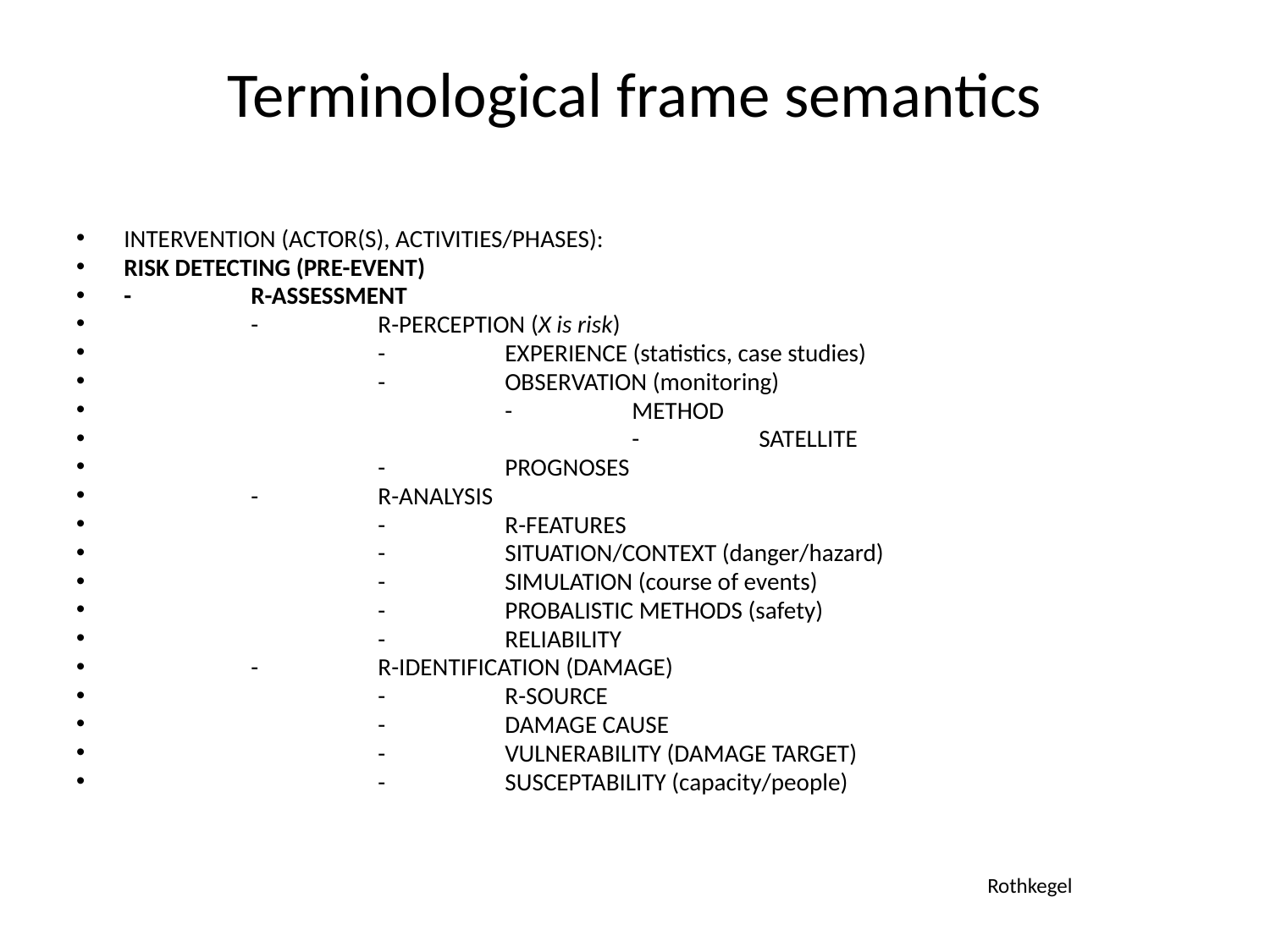

# Terminological frame semantics
INTERVENTION (ACTOR(S), ACTIVITIES/PHASES):
RISK DETECTING (PRE-EVENT)
-	R-ASSESSMENT
	-	R-PERCEPTION (X is risk)
		-	EXPERIENCE (statistics, case studies)
		-	OBSERVATION (monitoring)
			-	METHOD
				-	SATELLITE
		-	PROGNOSES
	-	R-ANALYSIS
		-	R-FEATURES
		-	SITUATION/CONTEXT (danger/hazard)
		-	SIMULATION (course of events)
		-	PROBALISTIC METHODS (safety)
		-	RELIABILITY
	-	R-IDENTIFICATION (DAMAGE)
		-	R-SOURCE
		-	DAMAGE CAUSE
		-	VULNERABILITY (DAMAGE TARGET)
		-	SUSCEPTABILITY (capacity/people)
Rothkegel